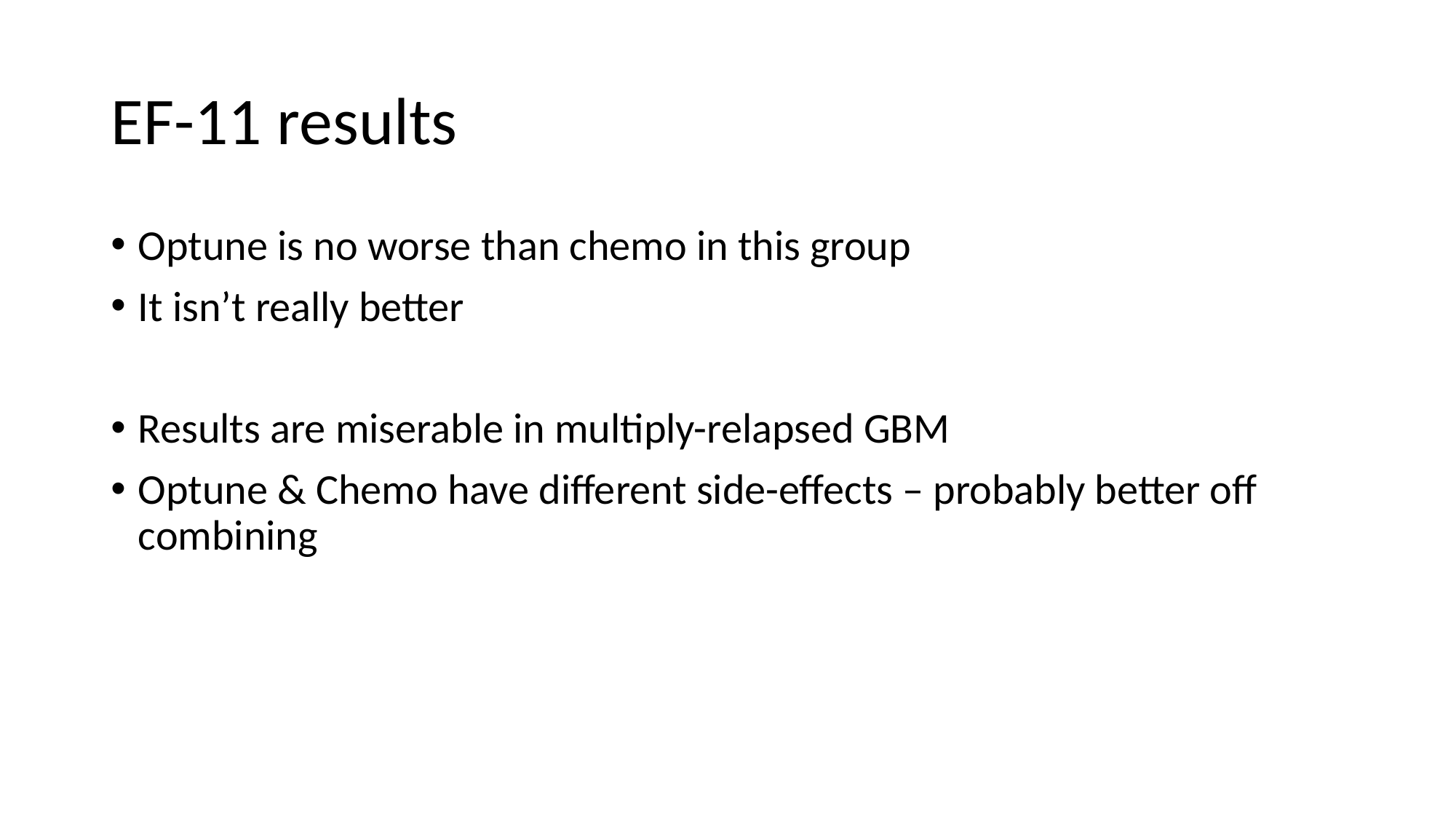

# EF-11 results
Optune is no worse than chemo in this group
It isn’t really better

Results are miserable in multiply-relapsed GBM
Optune & Chemo have different side-effects – probably better off combining